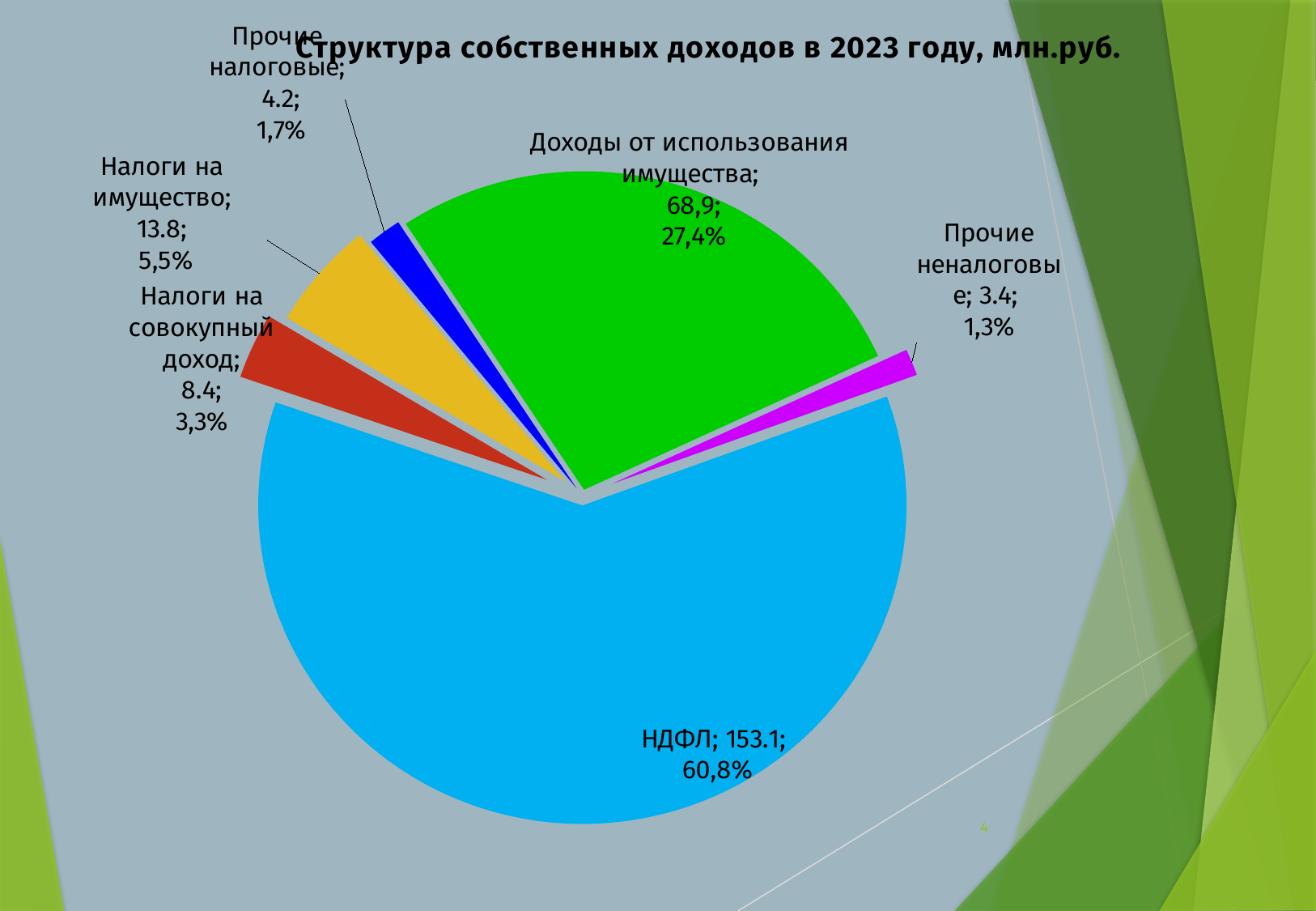

### Chart: Структура собственных доходов в 2023 году, млн.руб.

| Category | Продажи |
|---|---|
| НДФЛ | 153.1 |
| Налоги на совокупный доход | 8.4 |
| Налоги на имущество | 13.8 |
| Прочие налоговые | 4.2 |
| Доходы от использования имущества | 68.9 |
| Прочие неналоговые | 3.4 |
4